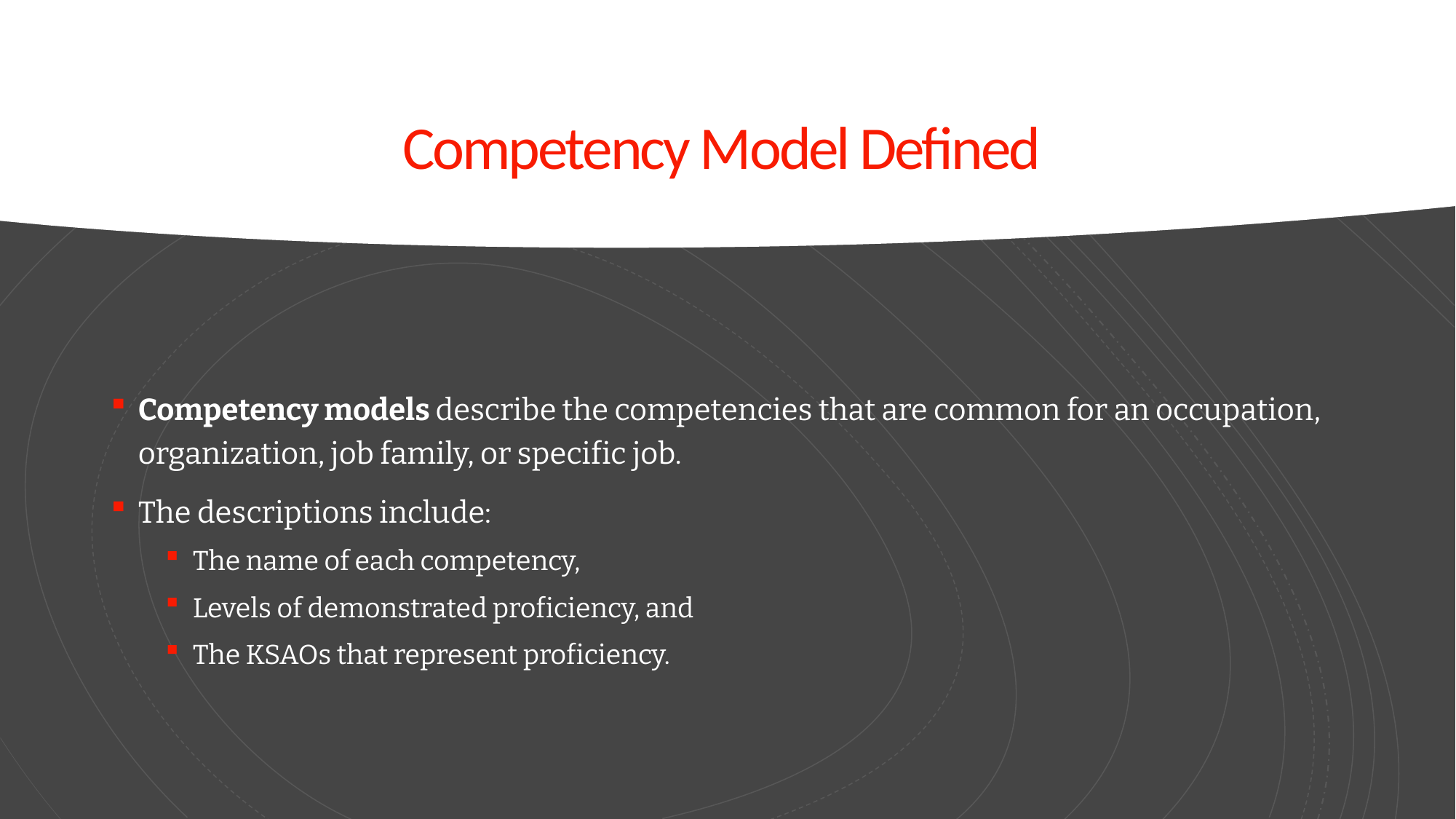

# Competency Model Defined
Competency models describe the competencies that are common for an occupation, organization, job family, or specific job.
The descriptions include:
The name of each competency,
Levels of demonstrated proficiency, and
The KSAOs that represent proficiency.